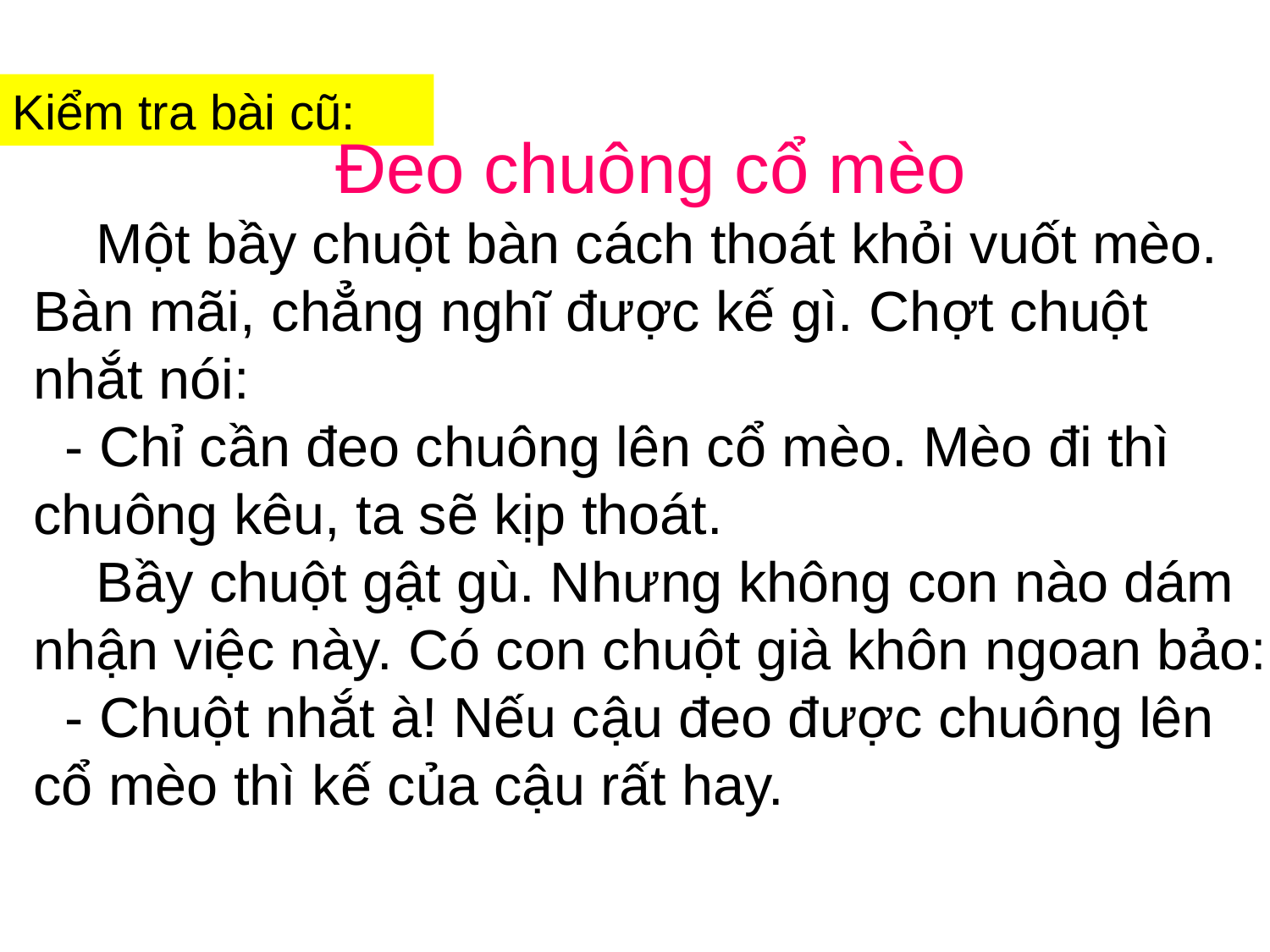

Kiểm tra bài cũ:
Đeo chuông cổ mèo
    Một bầy chuột bàn cách thoát khỏi vuốt mèo. Bàn mãi, chẳng nghĩ được kế gì. Chợt chuột nhắt nói:
  - Chỉ cần đeo chuông lên cổ mèo. Mèo đi thì chuông kêu, ta sẽ kịp thoát.
    Bầy chuột gật gù. Nhưng không con nào dám nhận việc này. Có con chuột già khôn ngoan bảo:
  - Chuột nhắt à! Nếu cậu đeo được chuông lên cổ mèo thì kế của cậu rất hay.